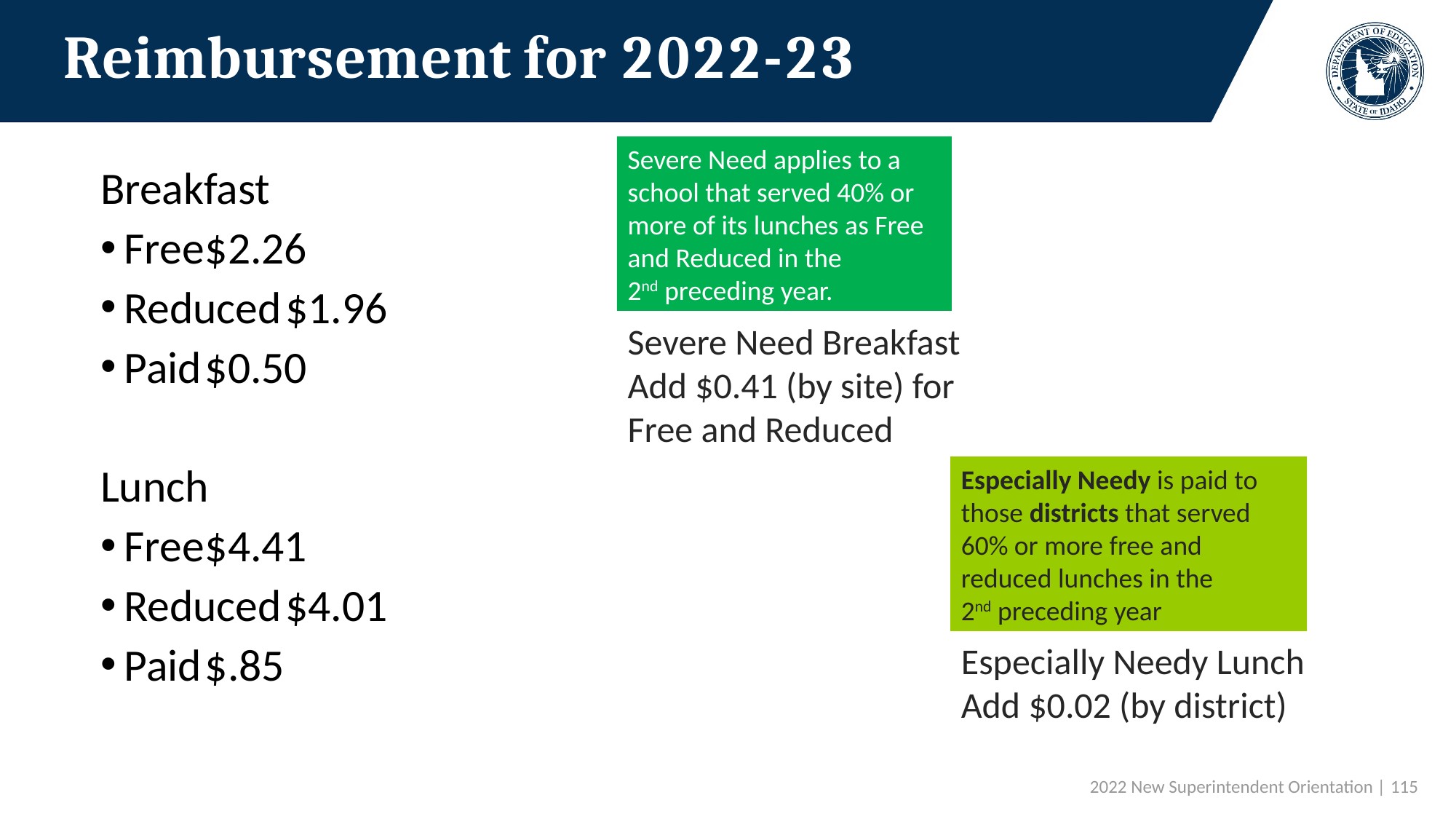

# Reimbursement for 2022-23
Severe Need applies to a school that served 40% or more of its lunches as Free and Reduced in the
2nd preceding year.
Breakfast
Free		$2.26
Reduced	$1.96
Paid		$0.50

Lunch
Free		$4.41
Reduced	$4.01
Paid		$.85
Severe Need Breakfast
Add $0.41 (by site) for Free and Reduced
Especially Needy is paid to those districts that served 60% or more free and reduced lunches in the
2nd preceding year
Especially Needy Lunch
Add $0.02 (by district)
 2022 New Superintendent Orientation | 115